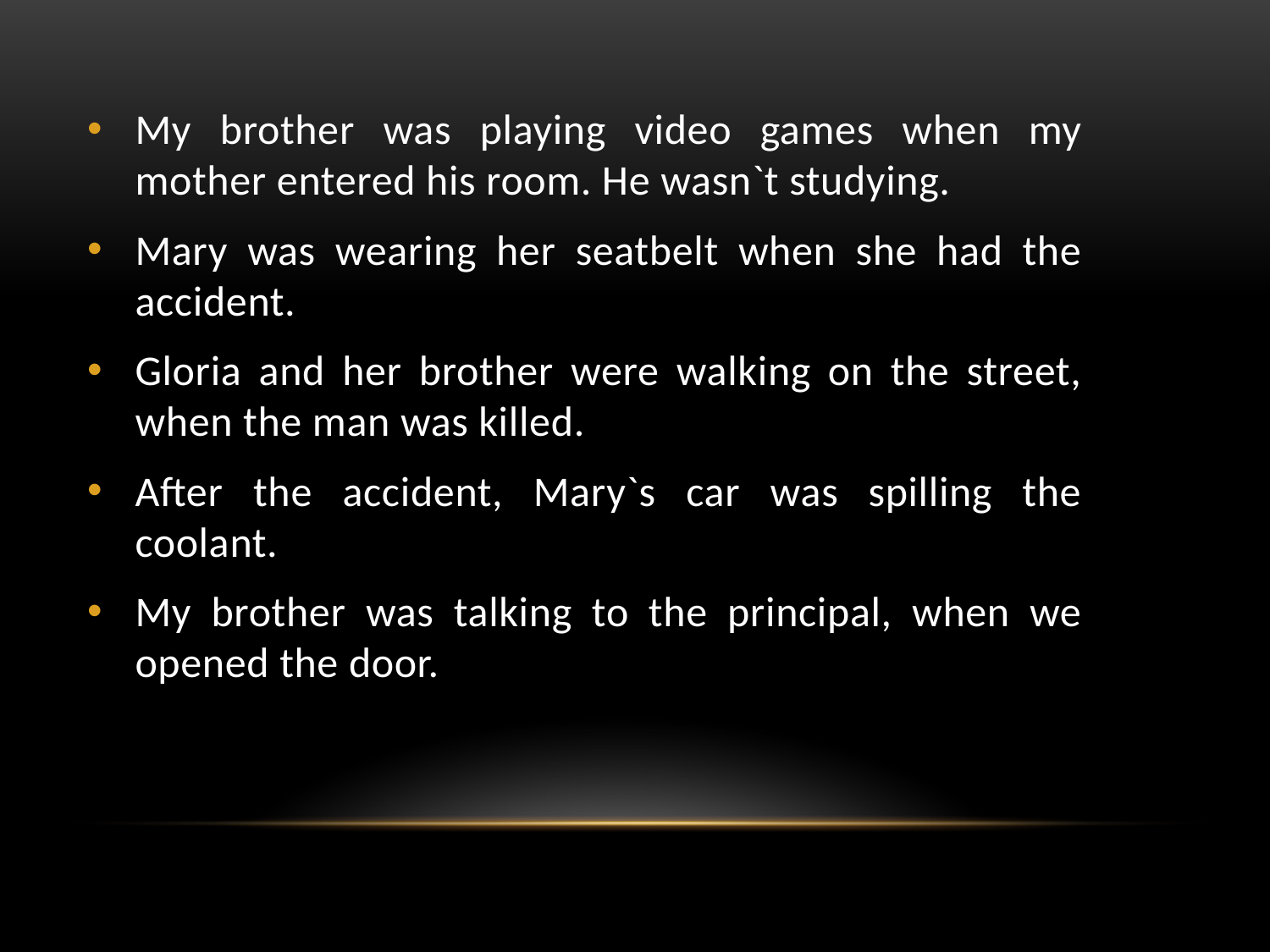

My brother was playing video games when my mother entered his room. He wasn`t studying.
Mary was wearing her seatbelt when she had the accident.
Gloria and her brother were walking on the street, when the man was killed.
After the accident, Mary`s car was spilling the coolant.
My brother was talking to the principal, when we opened the door.